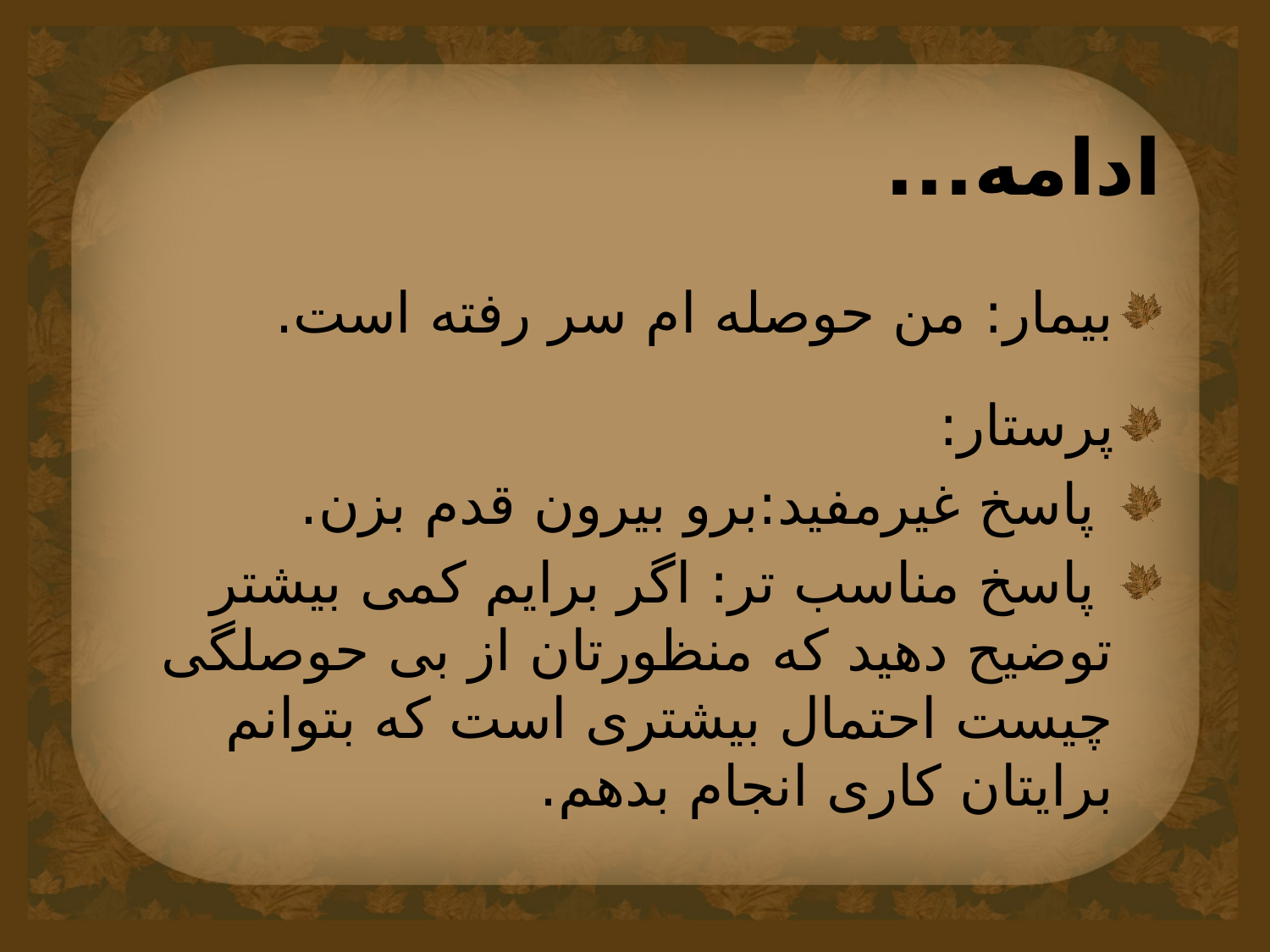

# ادامه...
بیمار: من حوصله ام سر رفته است.
پرستار:
 پاسخ غیرمفید:برو بیرون قدم بزن.
 پاسخ مناسب تر: اگر برایم کمی بیشتر توضیح دهید که منظورتان از بی حوصلگی چیست احتمال بیشتری است که بتوانم برایتان کاری انجام بدهم.